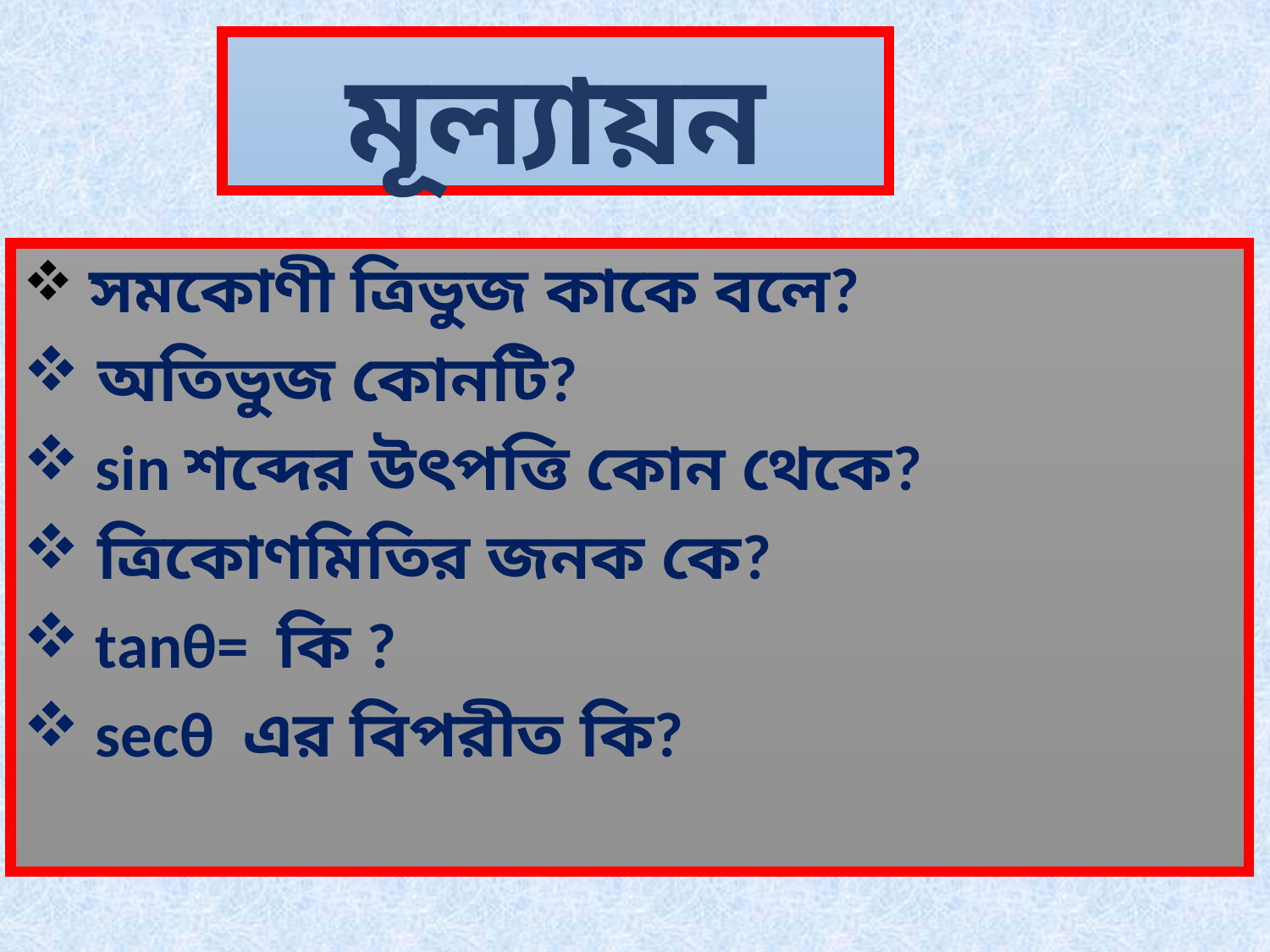

মূল্যায়ন
 সমকোণী ত্রিভুজ কাকে বলে?
 অতিভুজ কোনটি?
 sin শব্দের উৎপত্তি কোন থেকে?
 ত্রিকোণমিতির জনক কে?
 tanθ=  কি ?
 secθ  এর বিপরীত কি?